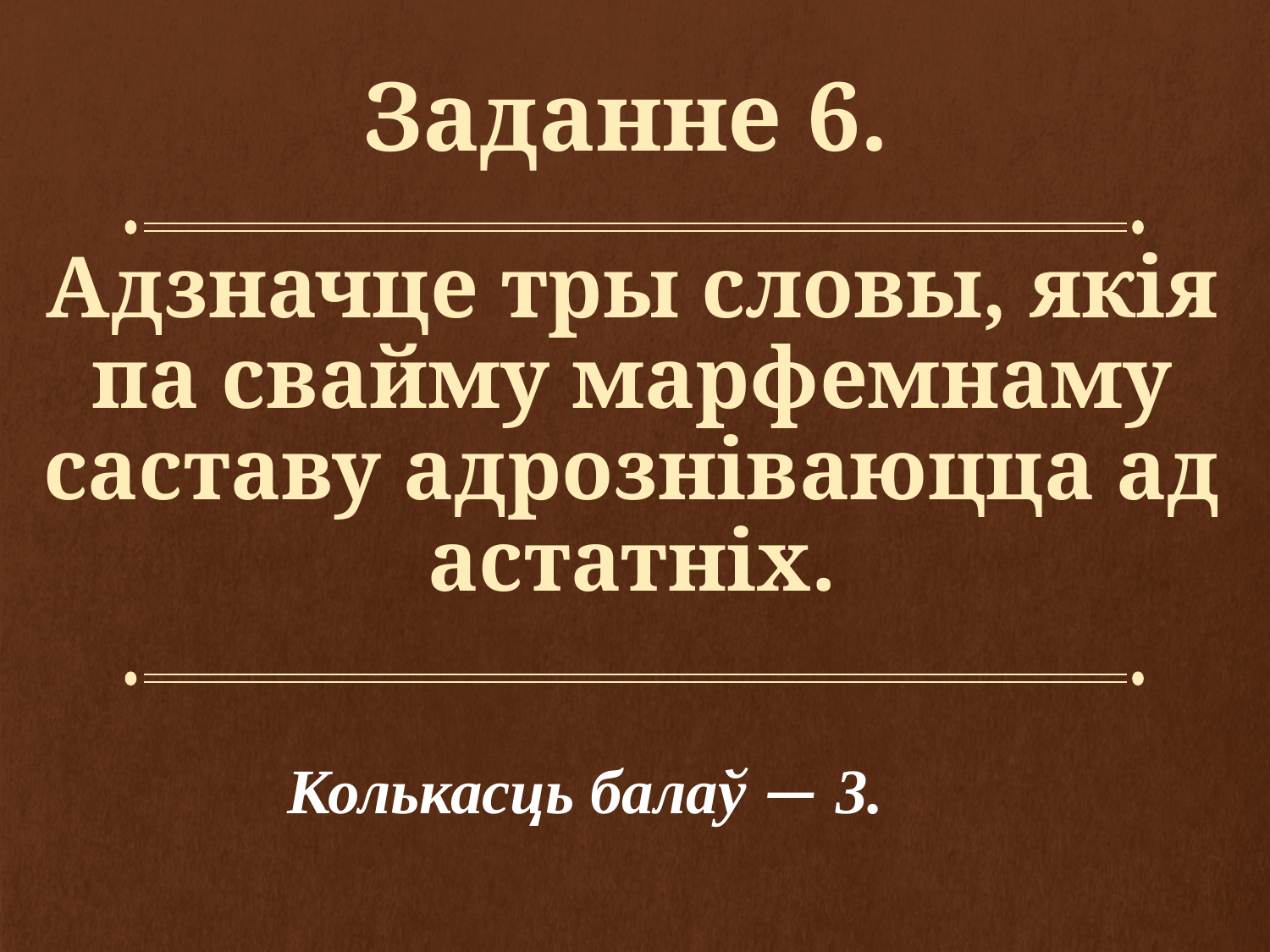

# Заданне 6.
Адзначце тры словы, якія па свайму марфемнаму саставу адрозніваюцца ад астатніх.
Колькасць балаў — 3.